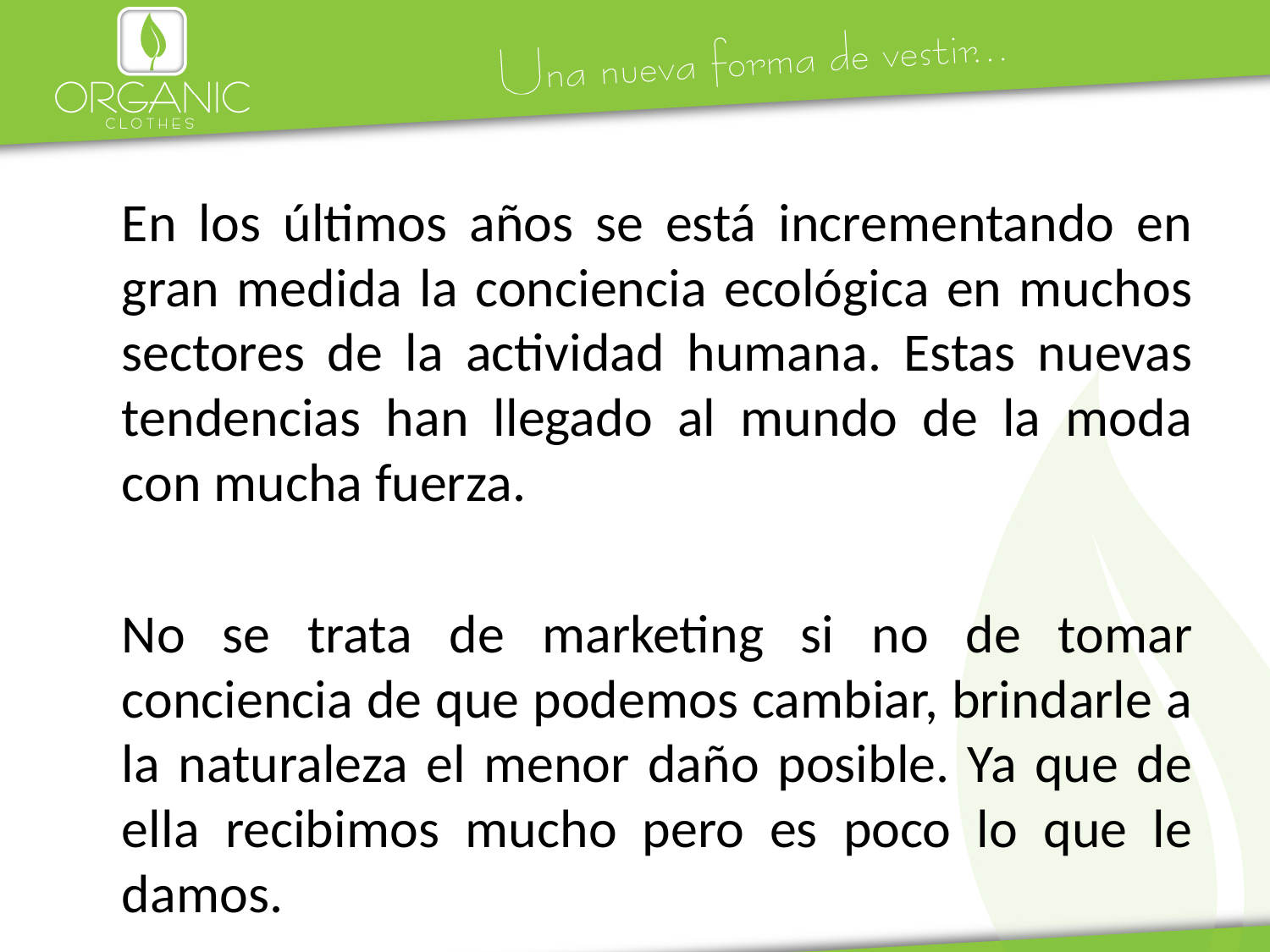

En los últimos años se está incrementando en gran medida la conciencia ecológica en muchos sectores de la actividad humana. Estas nuevas tendencias han llegado al mundo de la moda con mucha fuerza.

	No se trata de marketing si no de tomar conciencia de que podemos cambiar, brindarle a la naturaleza el menor daño posible. Ya que de ella recibimos mucho pero es poco lo que le damos.